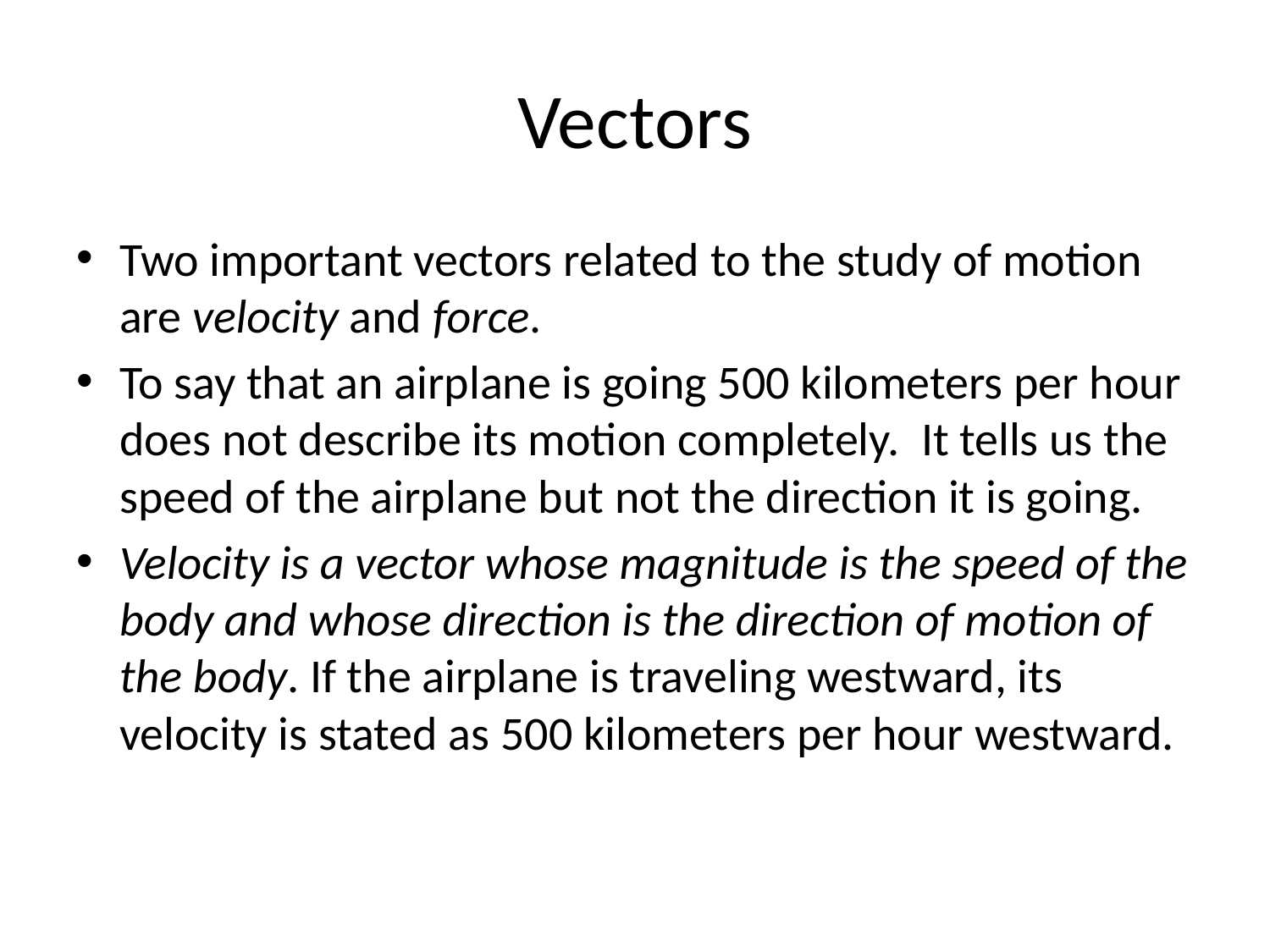

# Vectors
Two important vectors related to the study of motion are velocity and force.
To say that an airplane is going 500 kilometers per hour does not describe its motion completely.  It tells us the speed of the airplane but not the direction it is going.
Velocity is a vector whose magnitude is the speed of the body and whose direction is the direction of motion of the body. If the airplane is traveling westward, its velocity is stated as 500 kilometers per hour westward.